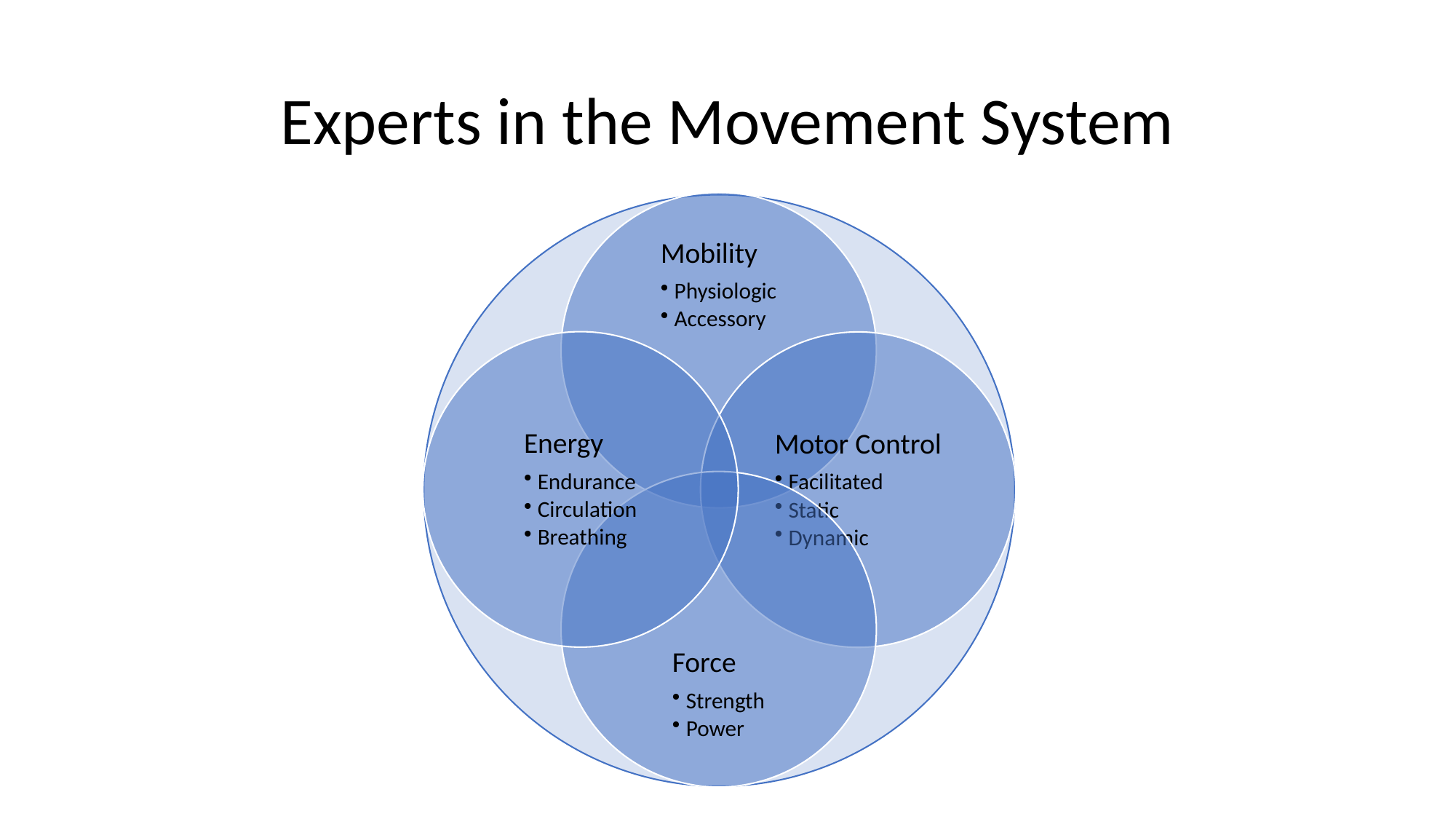

# Experts in the Movement System
Mobility
Physiologic
Accessory
Motor Control
Facilitated
Static
Dynamic
Force
Strength
Power
Energy
Endurance
Circulation
Breathing